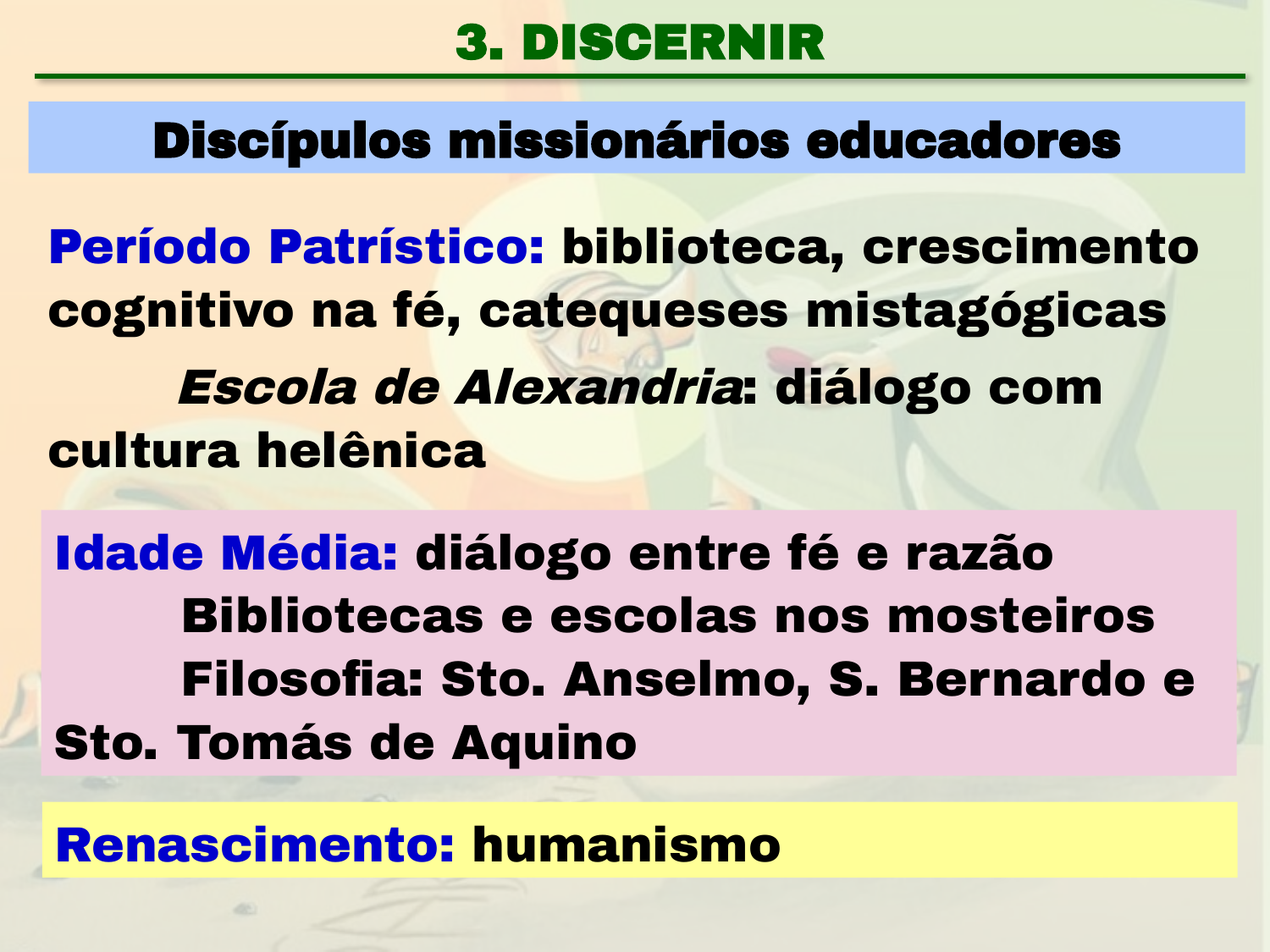

3. DISCERNIR
Discípulos missionários educadores
Período Patrístico: biblioteca, crescimento cognitivo na fé, catequeses mistagógicas
	Escola de Alexandria: diálogo com cultura helênica

Idade Média: diálogo entre fé e razão
	Bibliotecas e escolas nos mosteiros
	Filosofia: Sto. Anselmo, S. Bernardo e Sto. Tomás de Aquino
Renascimento: humanismo